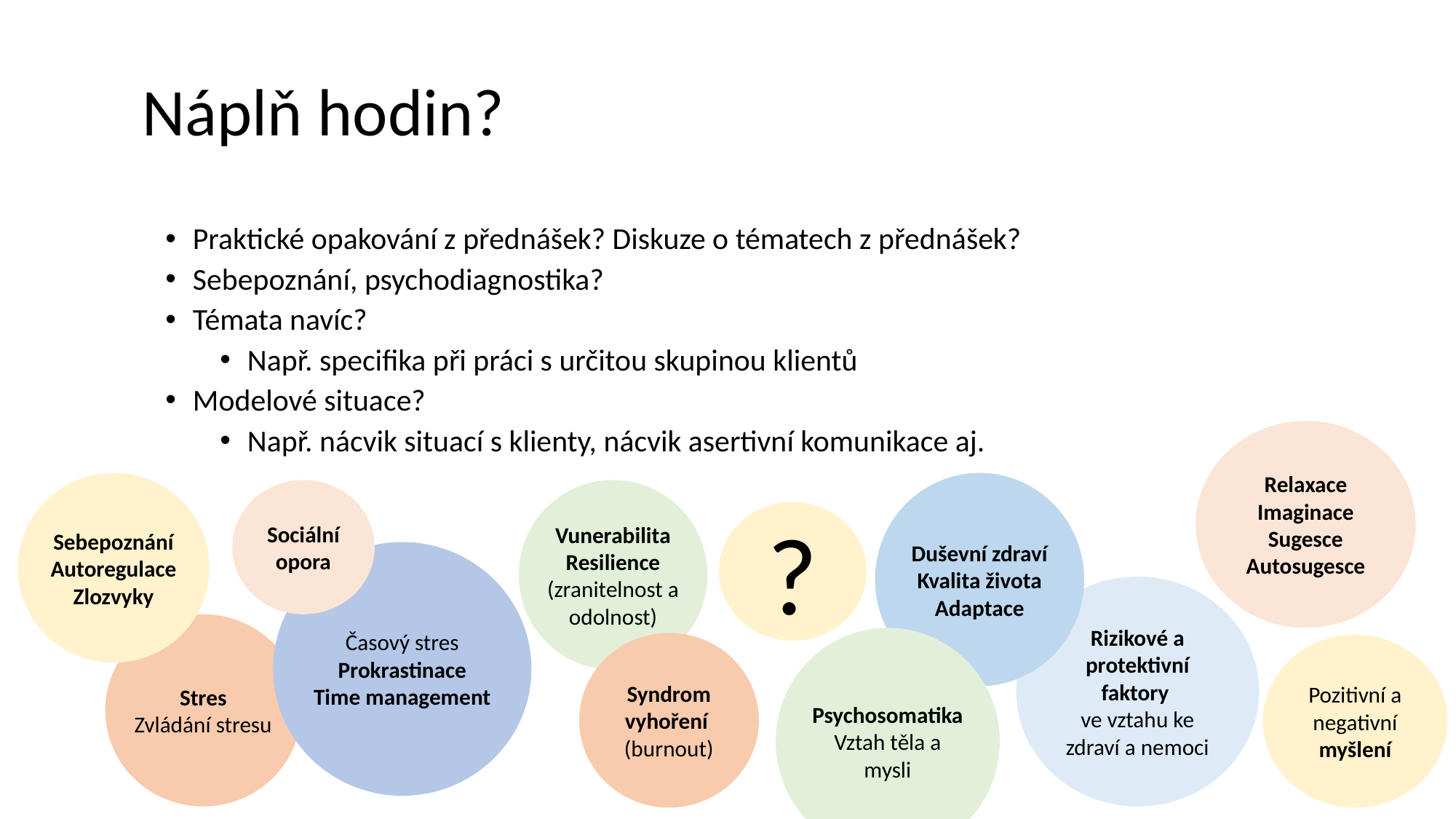

# Náplň hodin?
Praktické opakování z přednášek? Diskuze o tématech z přednášek?
Sebepoznání, psychodiagnostika?
Témata navíc?
Např. specifika při práci s určitou skupinou klientů
Modelové situace?
Např. nácvik situací s klienty, nácvik asertivní komunikace aj.

Relaxace
Imaginace
Sugesce
Autosugesce
Sebepoznání
Autoregulace
Zlozvyky
Duševní zdraví
Kvalita života
Adaptace
Sociální opora
Vunerabilita Resilience (zranitelnost a odolnost)
?
Časový stres
Prokrastinace
Time management
Rizikové a protektivní faktory
ve vztahu ke zdraví a nemoci
Stres
Zvládání stresu
Psychosomatika
Vztah těla a mysli
Syndrom vyhoření
(burnout)
Pozitivní a negativní myšlení